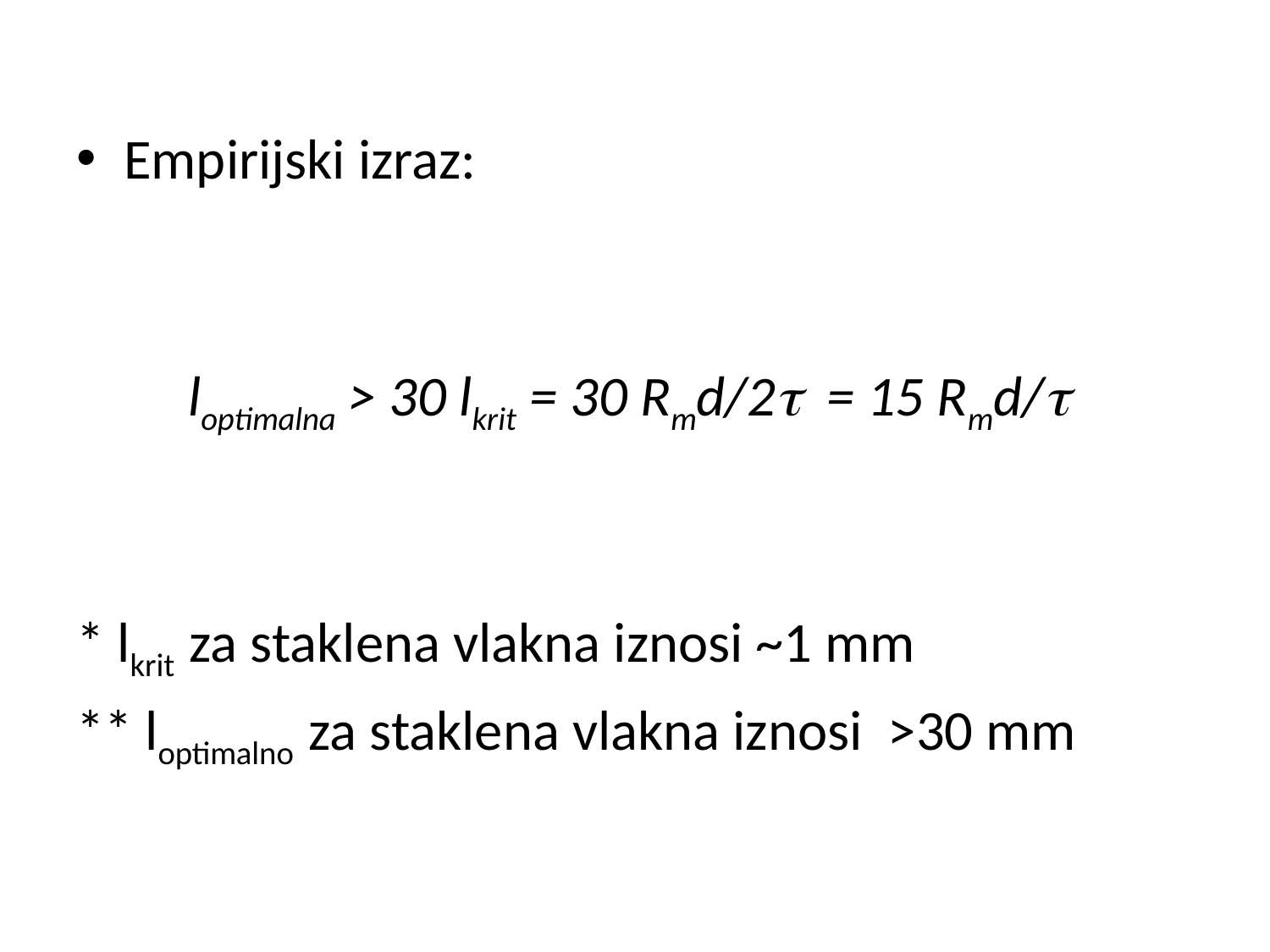

Empirijski izraz:

loptimalna > 30 lkrit = 30 Rmd/2τ  = 15 Rmd/τ

* lkrit  za staklena vlakna iznosi ~1 mm
** loptimalno  za staklena vlakna iznosi  >30 mm